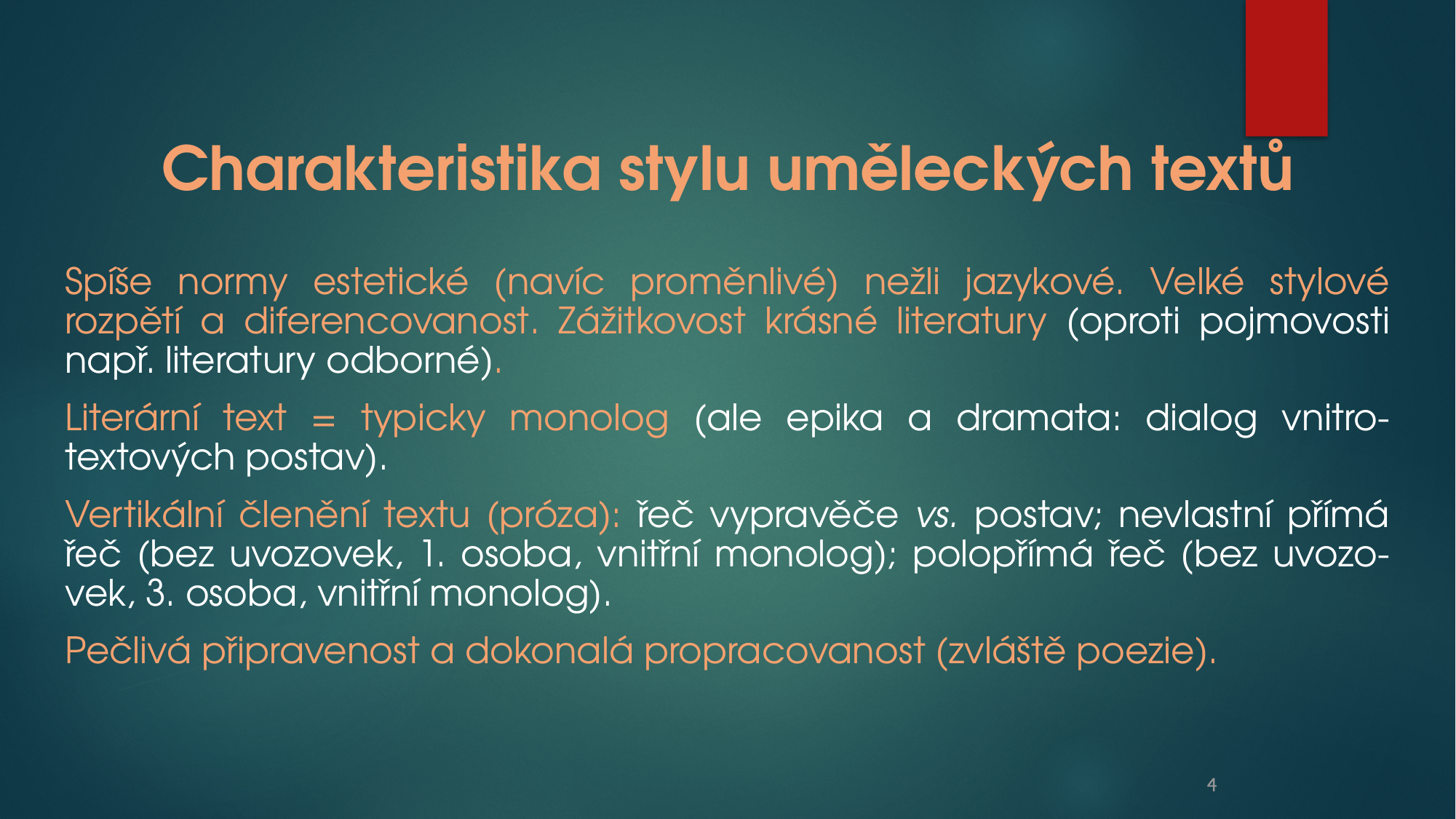

Charakteristika stylu uměleckých textů

Spíše normy estetické (navíc proměnlivé) nežli jazykové. Velké stylové rozpětí a diferencovanost. Zážitkovost krásné literatury (oproti pojmovosti např. literatury odborné).
Literární text = typicky monolog (ale epika a dramata: dialog vnitro-textových postav).
Vertikální členění textu (próza): řeč vypravěče vs. postav; nevlastní přímá řeč (bez uvozovek, 1. osoba, vnitřní monolog); polopřímá řeč (bez uvozo-vek, 3. osoba, vnitřní monolog).
Pečlivá připravenost a dokonalá propracovanost (zvláště poezie).

4